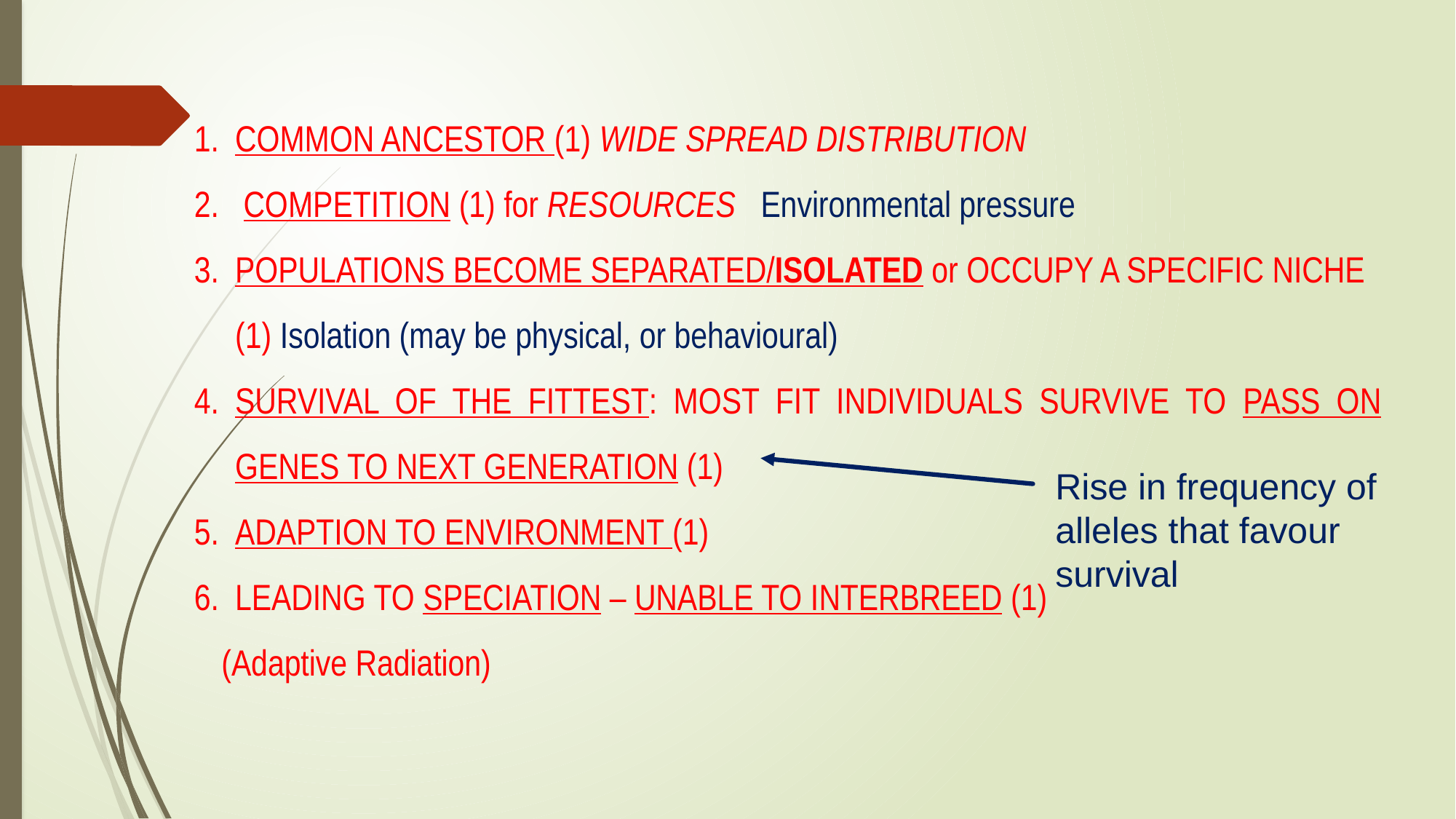

COMMON ANCESTOR (1) WIDE SPREAD DISTRIBUTION
 COMPETITION (1) for RESOURCES   Environmental pressure
POPULATIONS BECOME SEPARATED/ISOLATED or OCCUPY A SPECIFIC NICHE (1) Isolation (may be physical, or behavioural)
SURVIVAL OF THE FITTEST: MOST FIT INDIVIDUALS SURVIVE TO PASS ON GENES TO NEXT GENERATION (1)
ADAPTION TO ENVIRONMENT (1)
LEADING TO SPECIATION – UNABLE TO INTERBREED (1)
(Adaptive Radiation)
Rise in frequency of alleles that favour survival